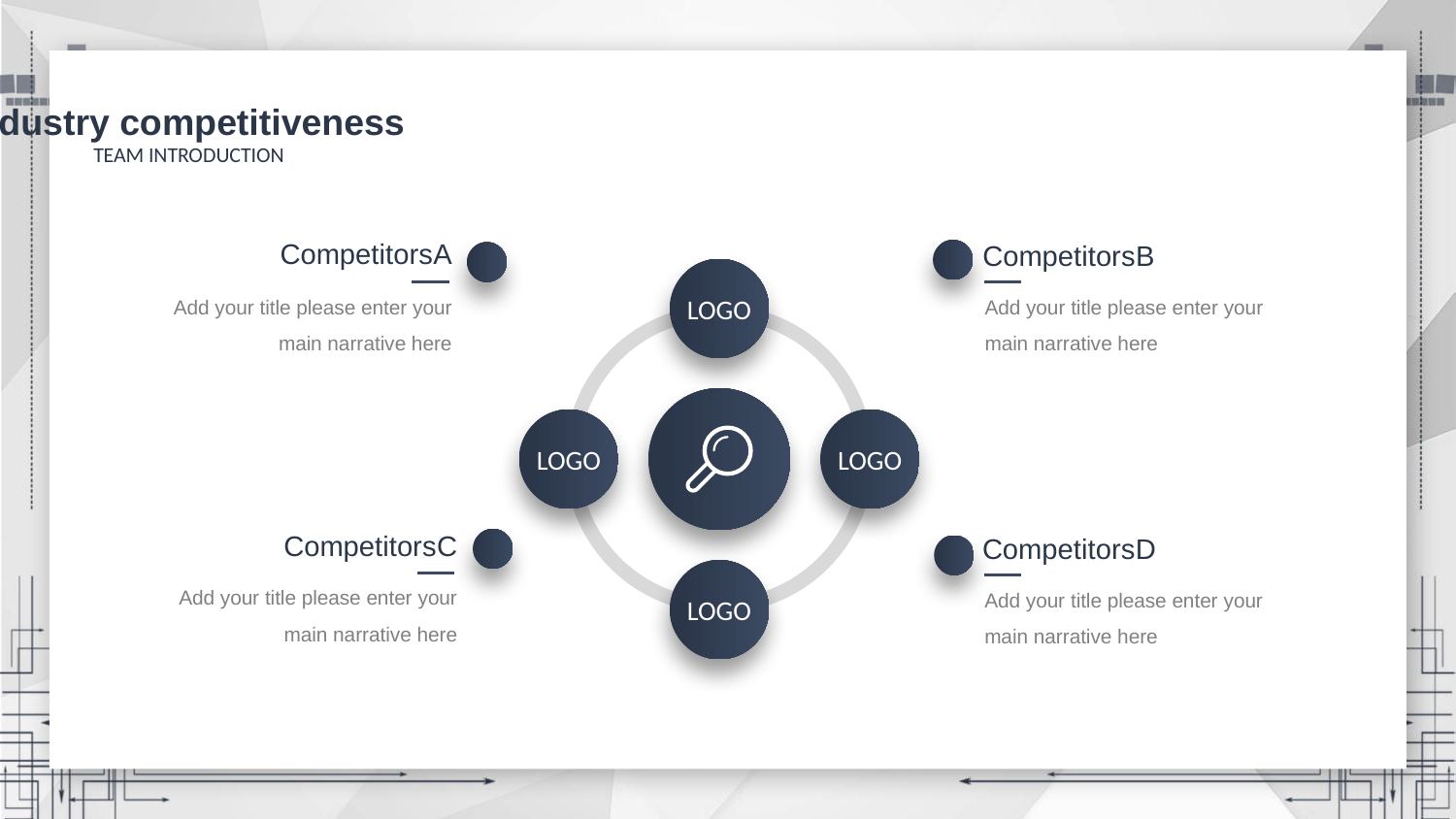

Industry competitiveness
TEAM INTRODUCTION
CompetitorsA

Add your title please enter your main narrative here
CompetitorsB

Add your title please enter your main narrative here
LOGO

LOGO
LOGO

LOGO
CompetitorsC

Add your title please enter your main narrative here
CompetitorsD

Add your title please enter your main narrative here